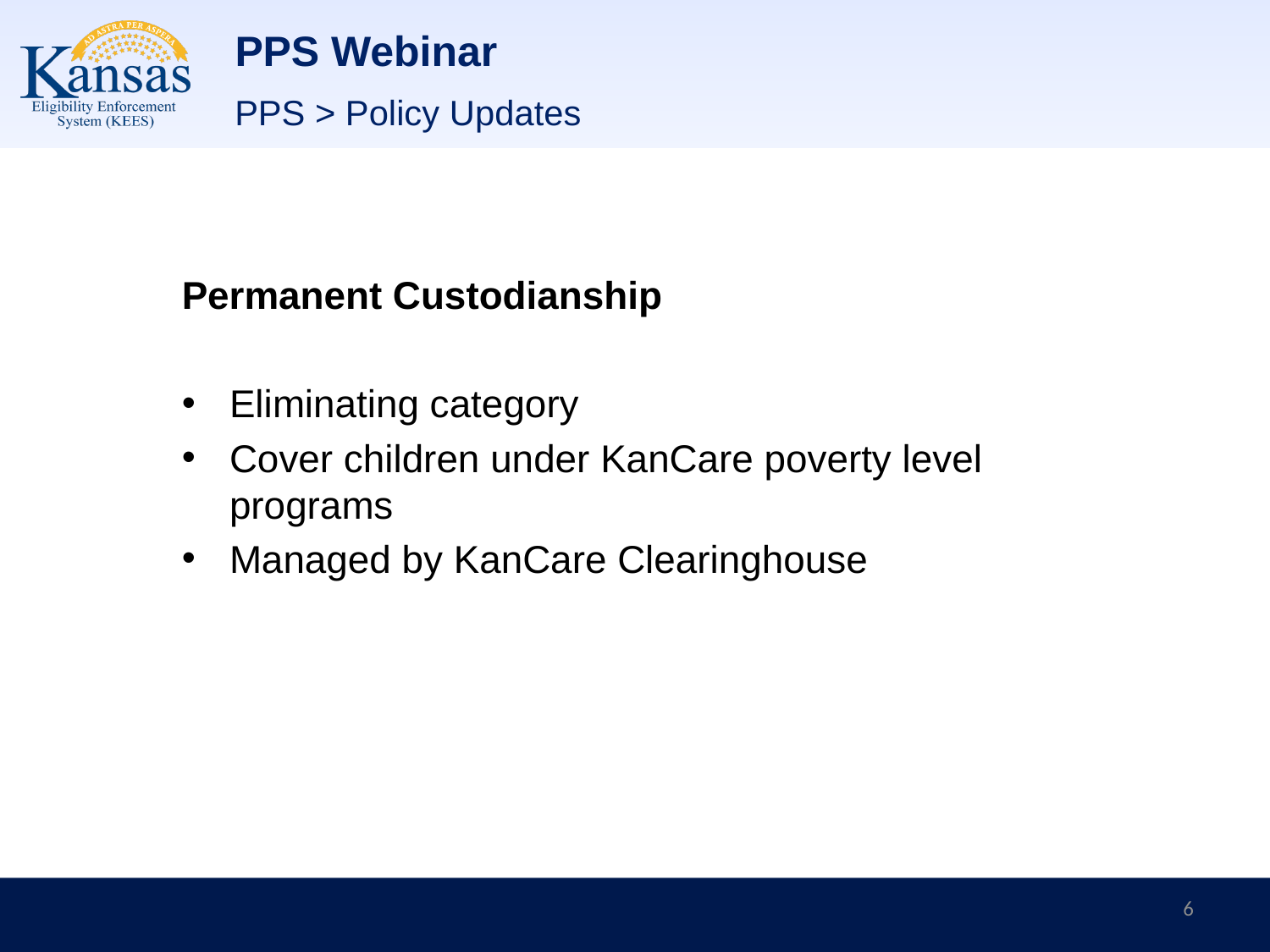

# PPS Webinar
PPS > Policy Updates
Permanent Custodianship

Eliminating category
Cover children under KanCare poverty level programs
Managed by KanCare Clearinghouse
6